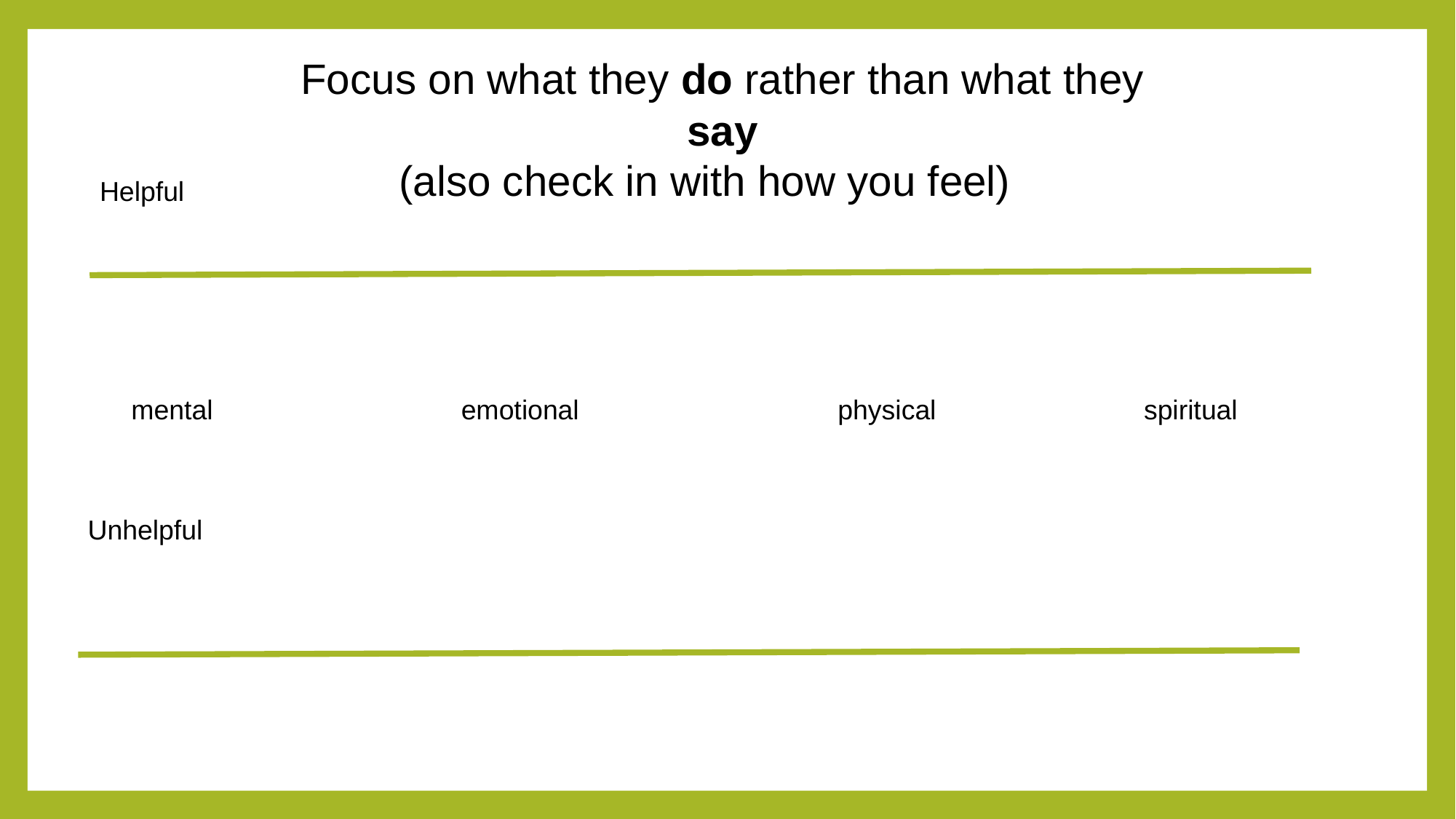

Focus on what they do rather than what they say
(also check in with how you feel)

Helpful
mental
emotional
physical
spiritual
Unhelpful